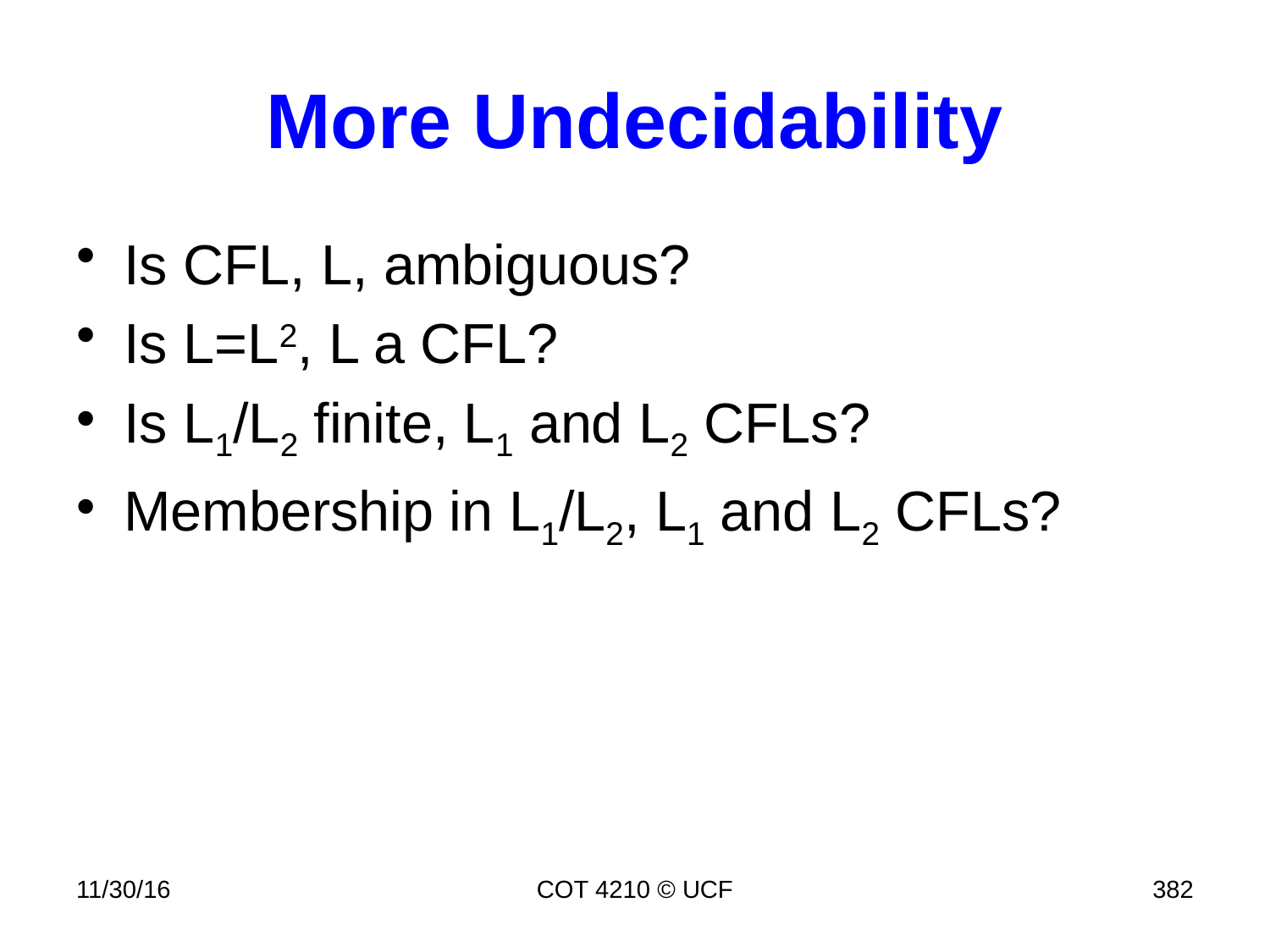

# More Undecidability
Is CFL, L, ambiguous?
Is L=L2, L a CFL?
Is L1/L2 finite, L1 and L2 CFLs?
Membership in L1/L2, L1 and L2 CFLs?
11/30/16
COT 4210 © UCF
382